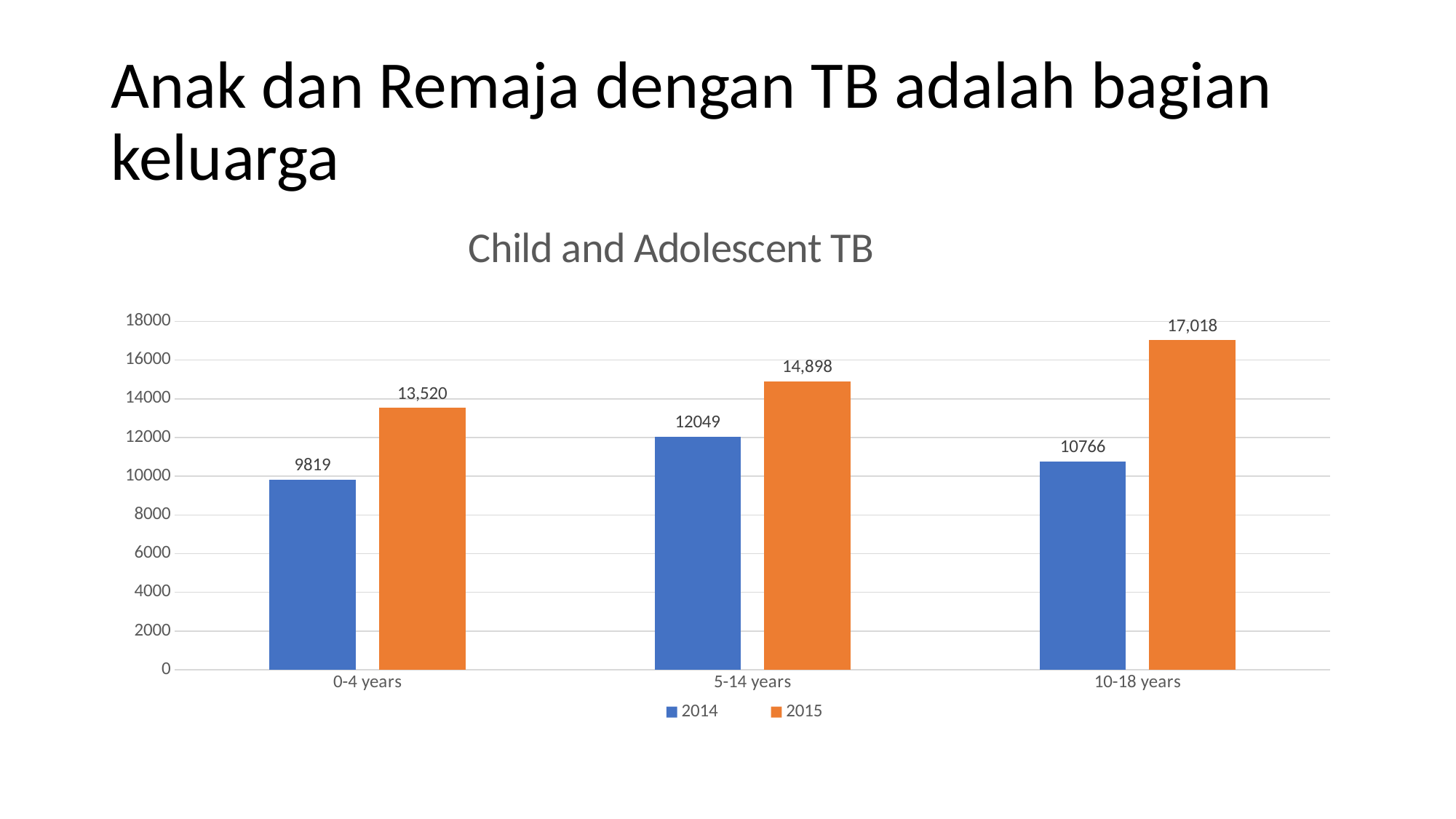

# Anak dan Remaja dengan TB adalah bagian keluarga

### Chart: Child and Adolescent TB

| Category | 2014 | 2015 |
|---|---|---|
| 0-4 years | 9819.0 | 13520.0 |
| 5-14 years | 12049.0 | 14898.0 |
| 10-18 years | 10766.0 | 17018.0 |